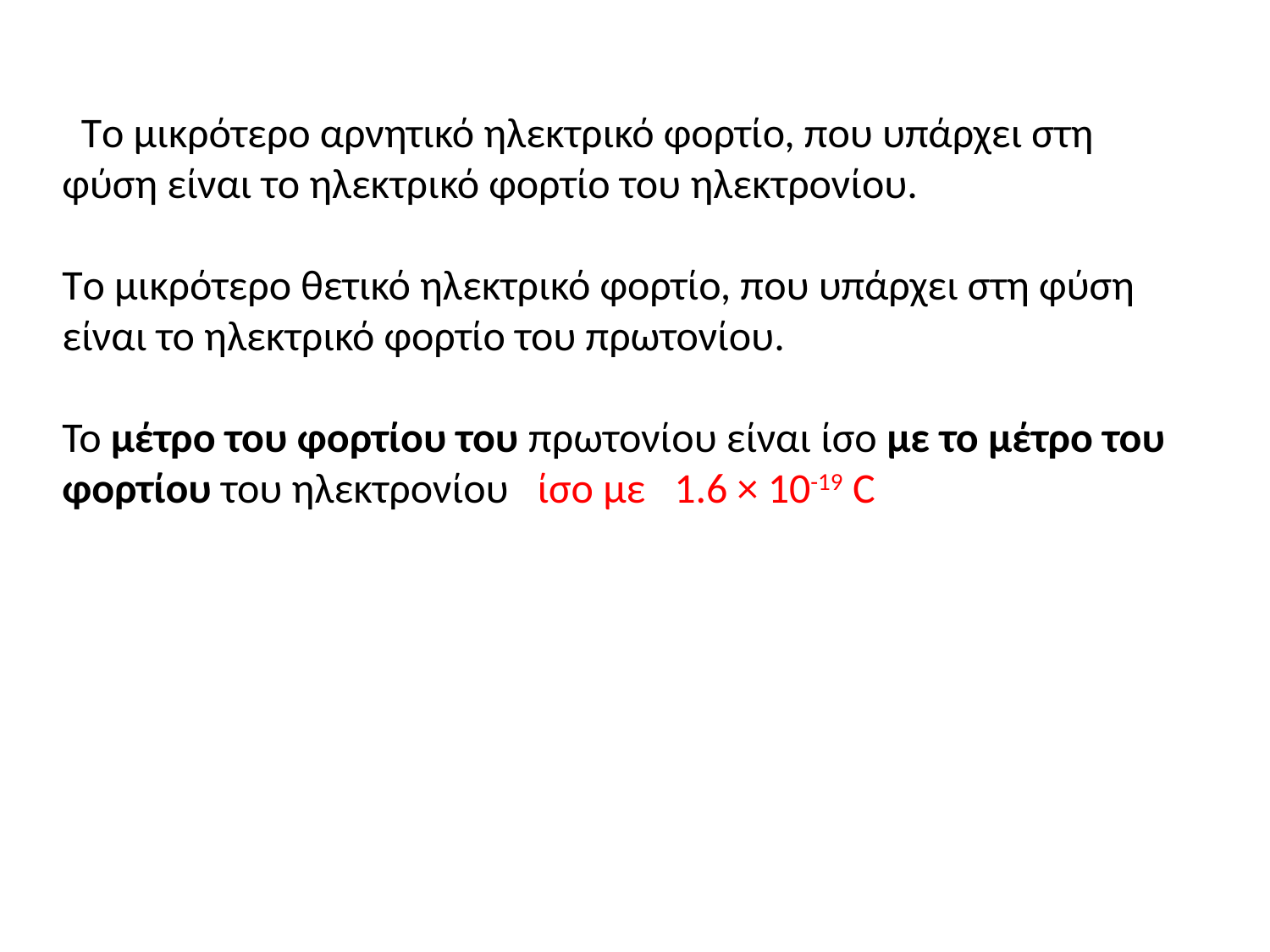

Tο μικρότερο αρνητικό ηλεκτρικό φορτίο, που υπάρχει στη φύση είναι το ηλεκτρικό φορτίο του ηλεκτρονίου.

Tο μικρότερο θετικό ηλεκτρικό φορτίο, που υπάρχει στη φύση είναι το ηλεκτρικό φορτίο του πρωτονίου.

Το μέτρο του φορτίου του πρωτονίου είναι ίσο με το μέτρο του φορτίου του ηλεκτρονίου   ίσο με   1.6 × 10-19 C